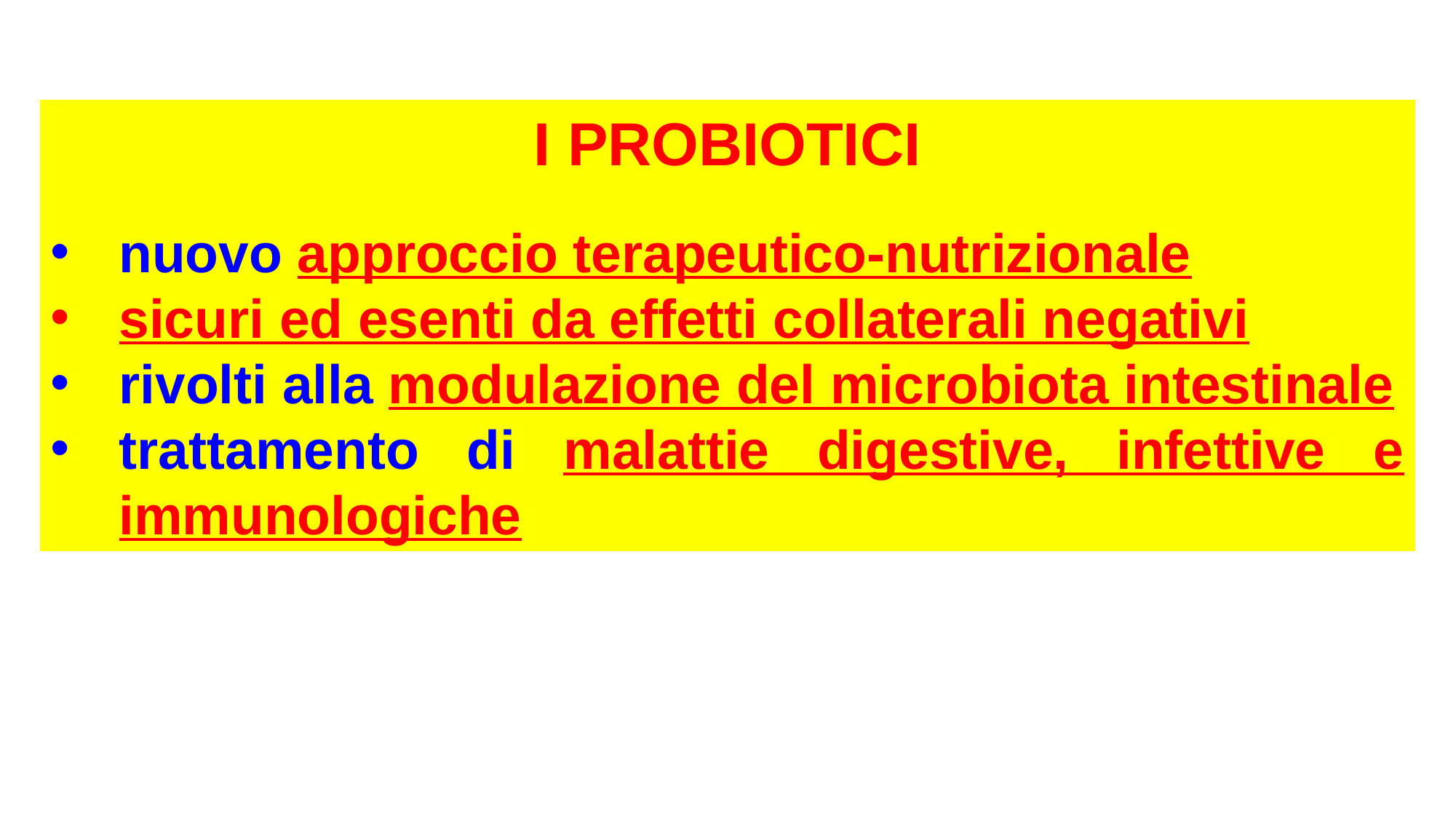

I PROBIOTICI

nuovo approccio terapeutico-nutrizionale
sicuri ed esenti da effetti collaterali negativi
rivolti alla modulazione del microbiota intestinale
trattamento di malattie digestive, infettive e immunologiche